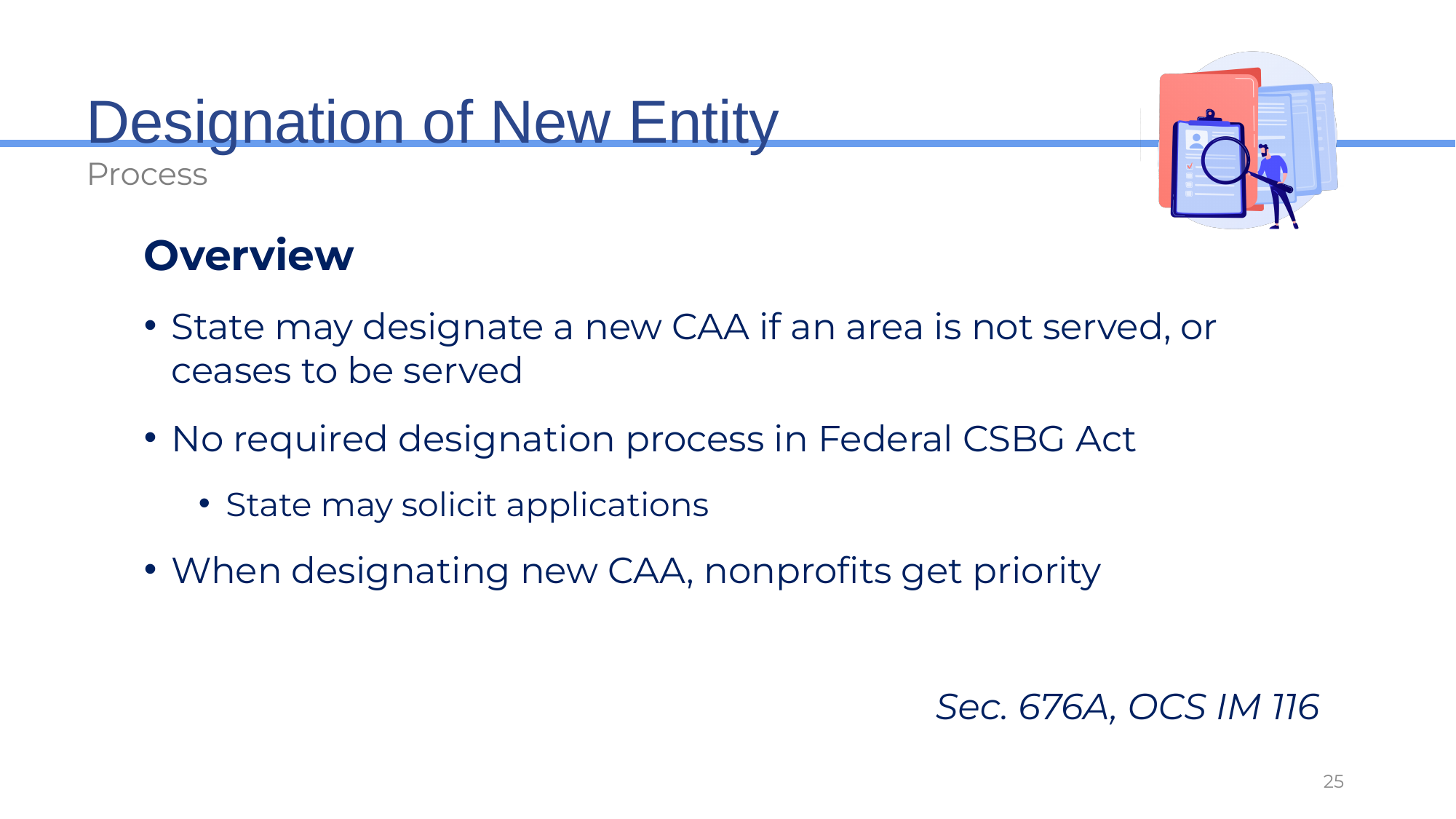

# Designation of New Entity
Process
Overview
State may designate a new CAA if an area is not served, or ceases to be served
No required designation process in Federal CSBG Act
State may solicit applications
When designating new CAA, nonprofits get priority

Sec. 676A, OCS IM 116

25